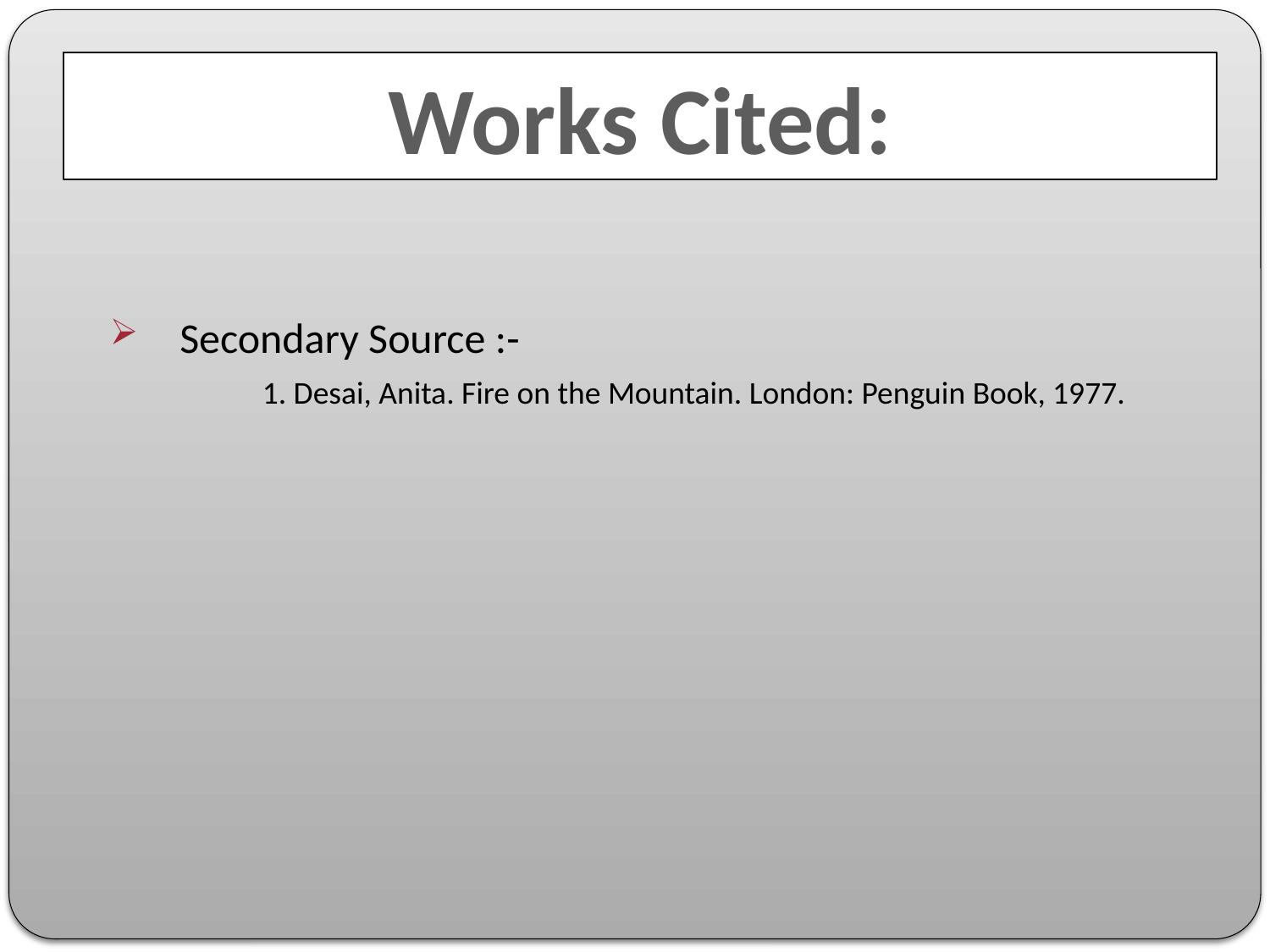

Works Cited:

    Secondary Source :-
                               1. Desai, Anita. Fire on the Mountain. London: Penguin Book, 1977.